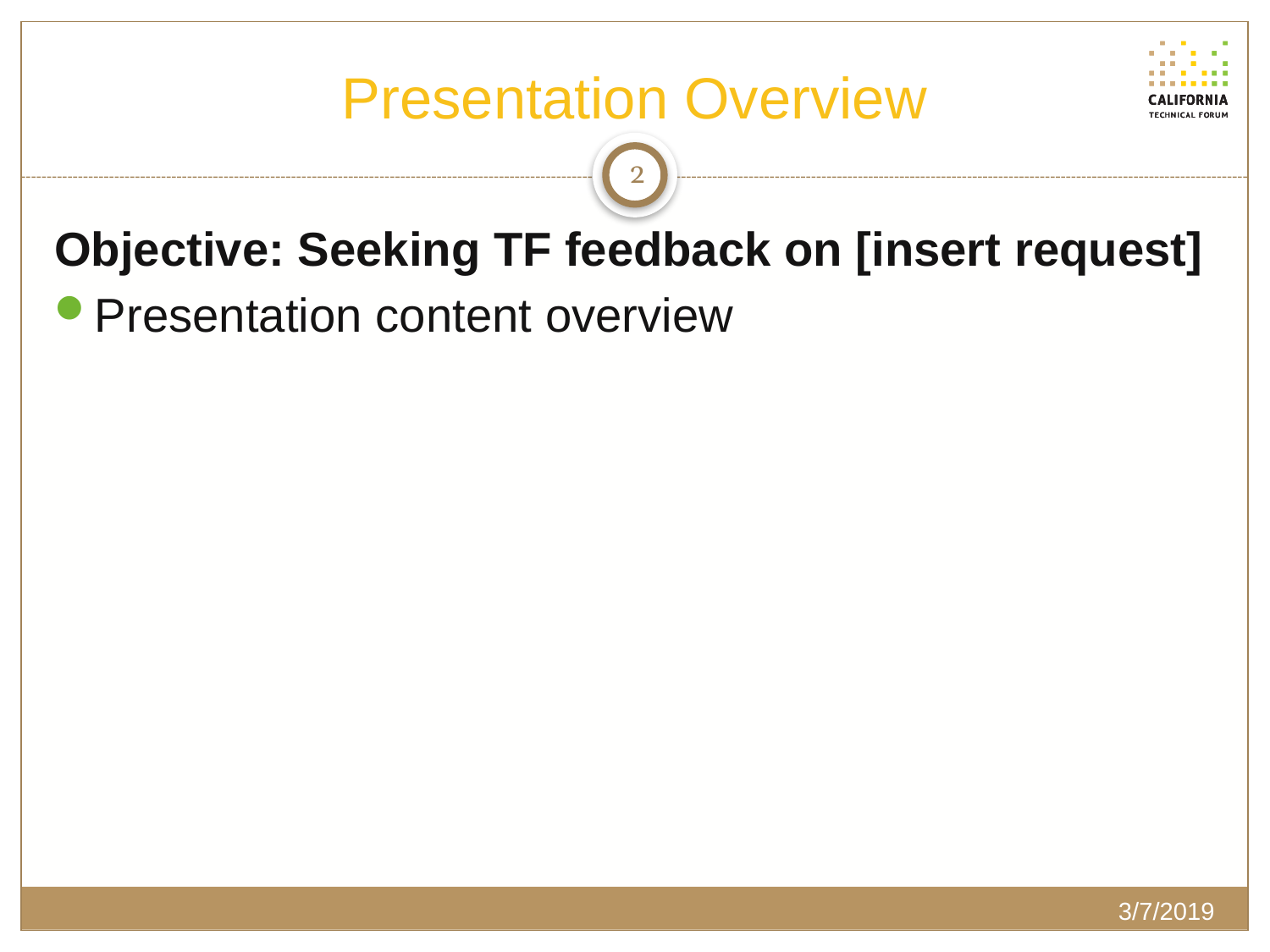

# Presentation Overview
2
Objective: Seeking TF feedback on [insert request]
Presentation content overview

3/7/2019